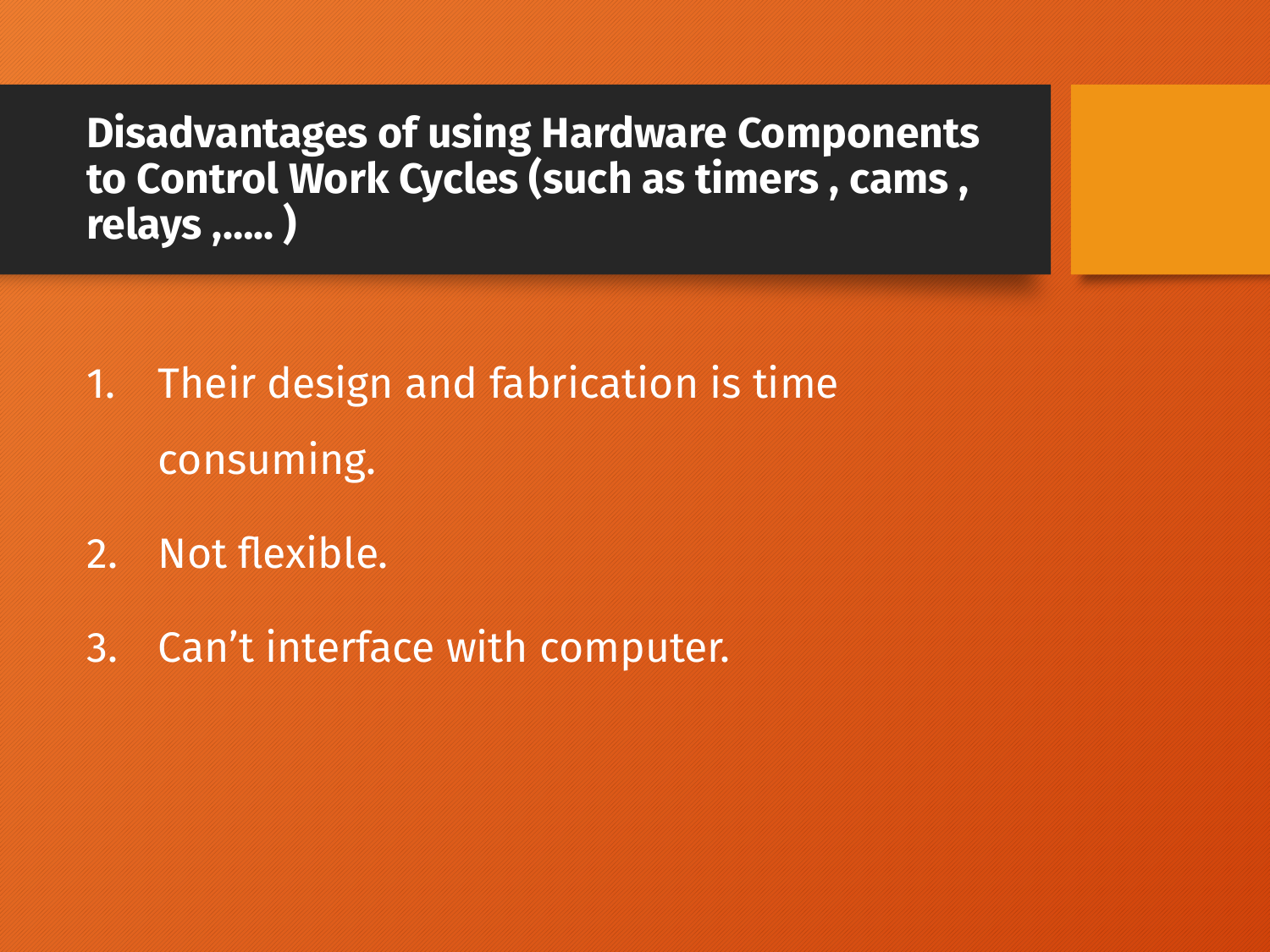

# Disadvantages of using Hardware Components to Control Work Cycles (such as timers , cams , relays ,….. )
Their design and fabrication is time consuming.
Not flexible.
Can’t interface with computer.